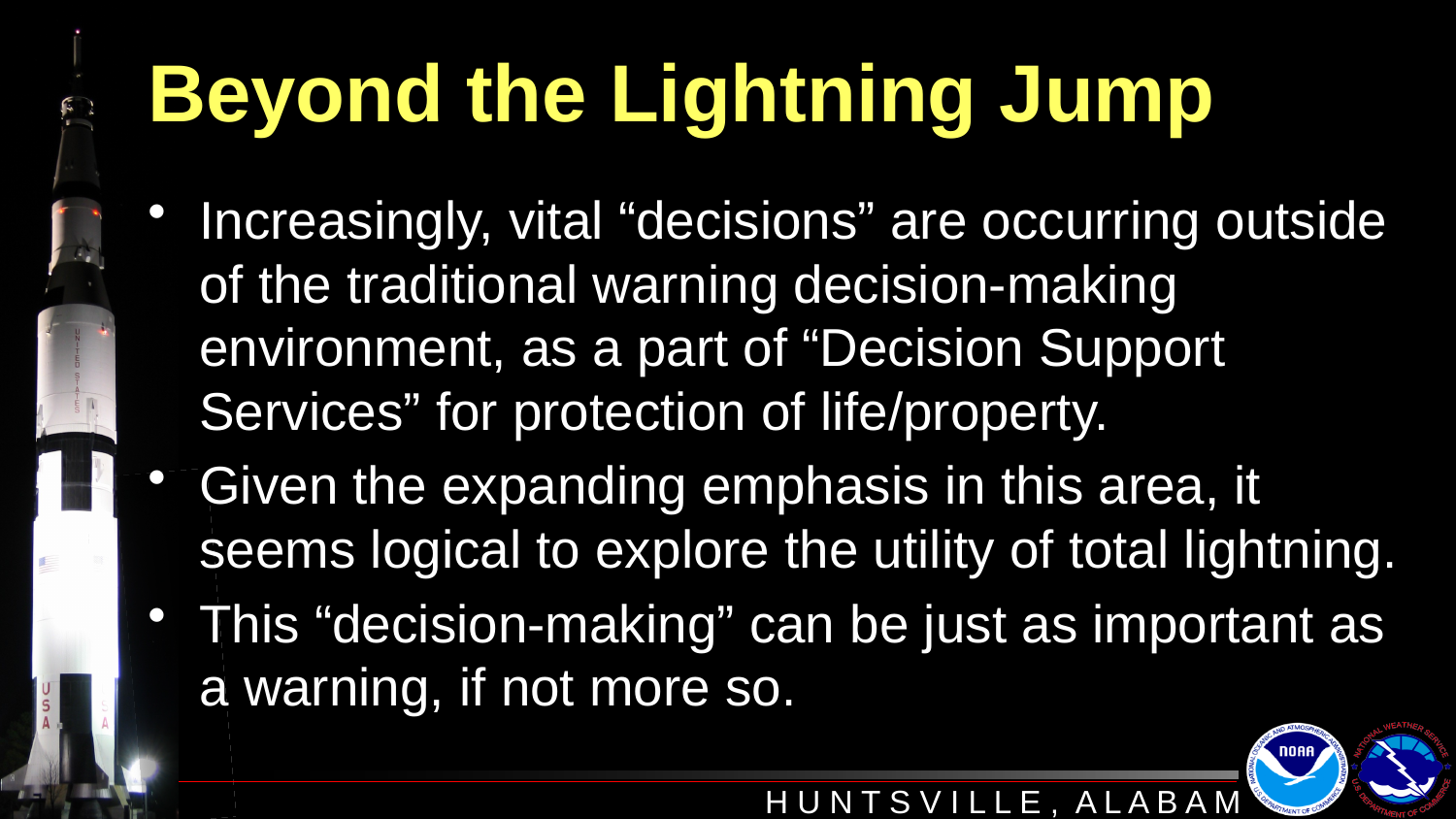

# Beyond the Lightning Jump
Increasingly, vital “decisions” are occurring outside of the traditional warning decision-making environment, as a part of “Decision Support Services” for protection of life/property.
Given the expanding emphasis in this area, it seems logical to explore the utility of total lightning.
This “decision-making” can be just as important as a warning, if not more so.